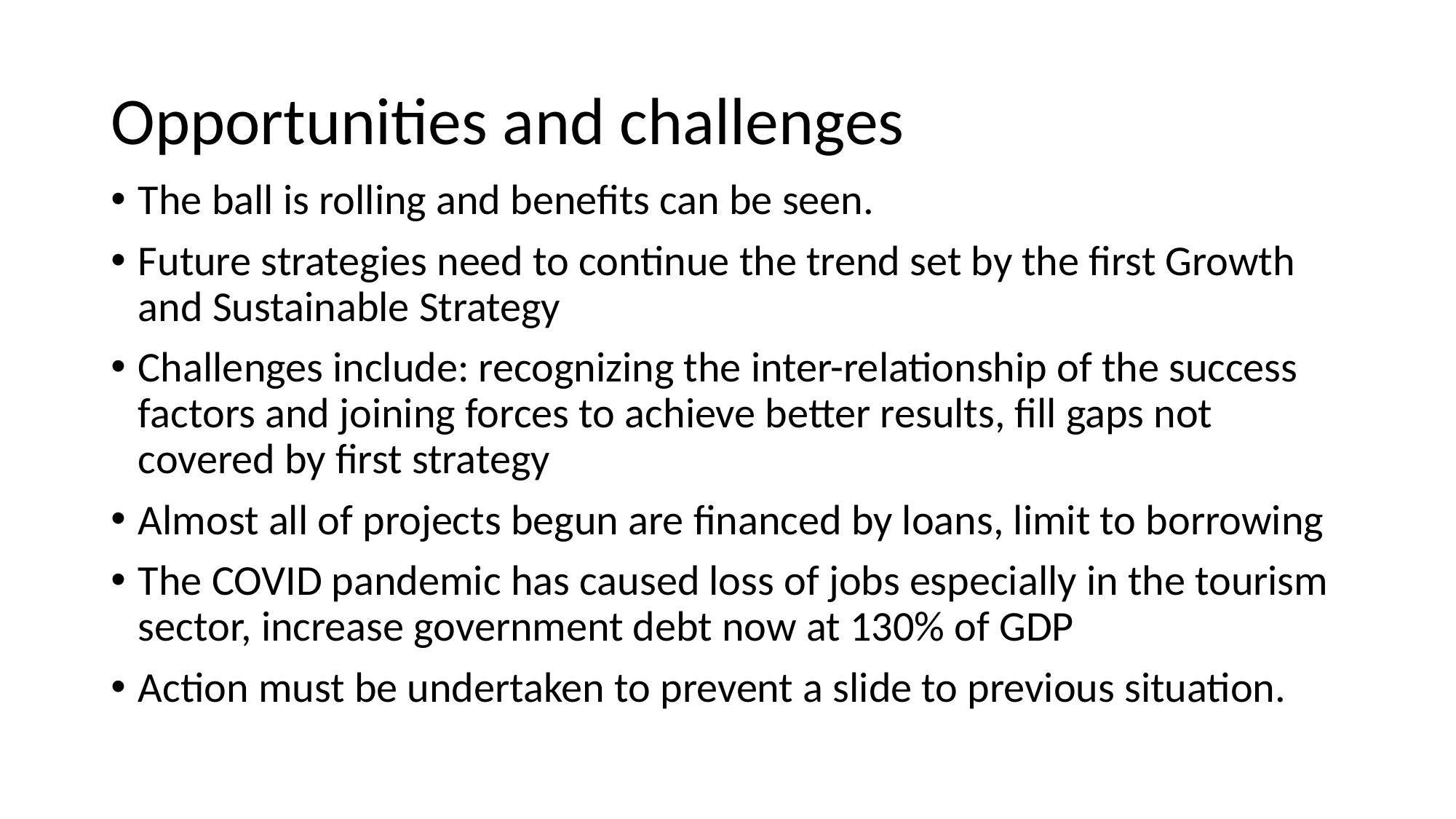

# Opportunities and challenges
The ball is rolling and benefits can be seen.
Future strategies need to continue the trend set by the first Growth and Sustainable Strategy
Challenges include: recognizing the inter-relationship of the success factors and joining forces to achieve better results, fill gaps not covered by first strategy
Almost all of projects begun are financed by loans, limit to borrowing
The COVID pandemic has caused loss of jobs especially in the tourism sector, increase government debt now at 130% of GDP
Action must be undertaken to prevent a slide to previous situation.